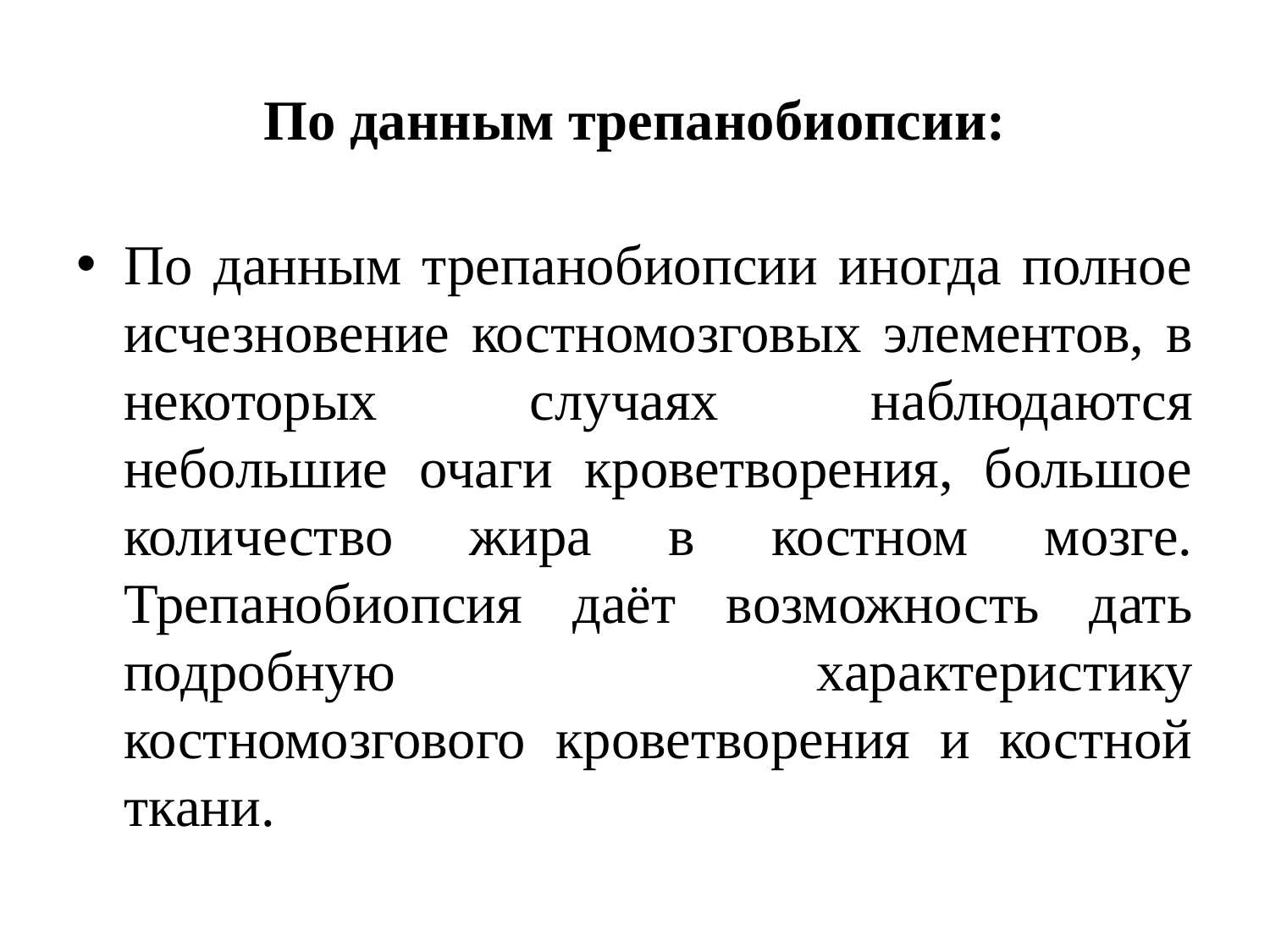

# По данным трепанобиопсии:
По данным трепанобиопсии иногда полное исчезновение костномозговых элементов, в некоторых случаях наблюдаются небольшие очаги кроветворения, большое количество жира в костном мозге. Трепанобиопсия даёт возможность дать подробную характеристику костномозгового кроветворения и костной ткани.